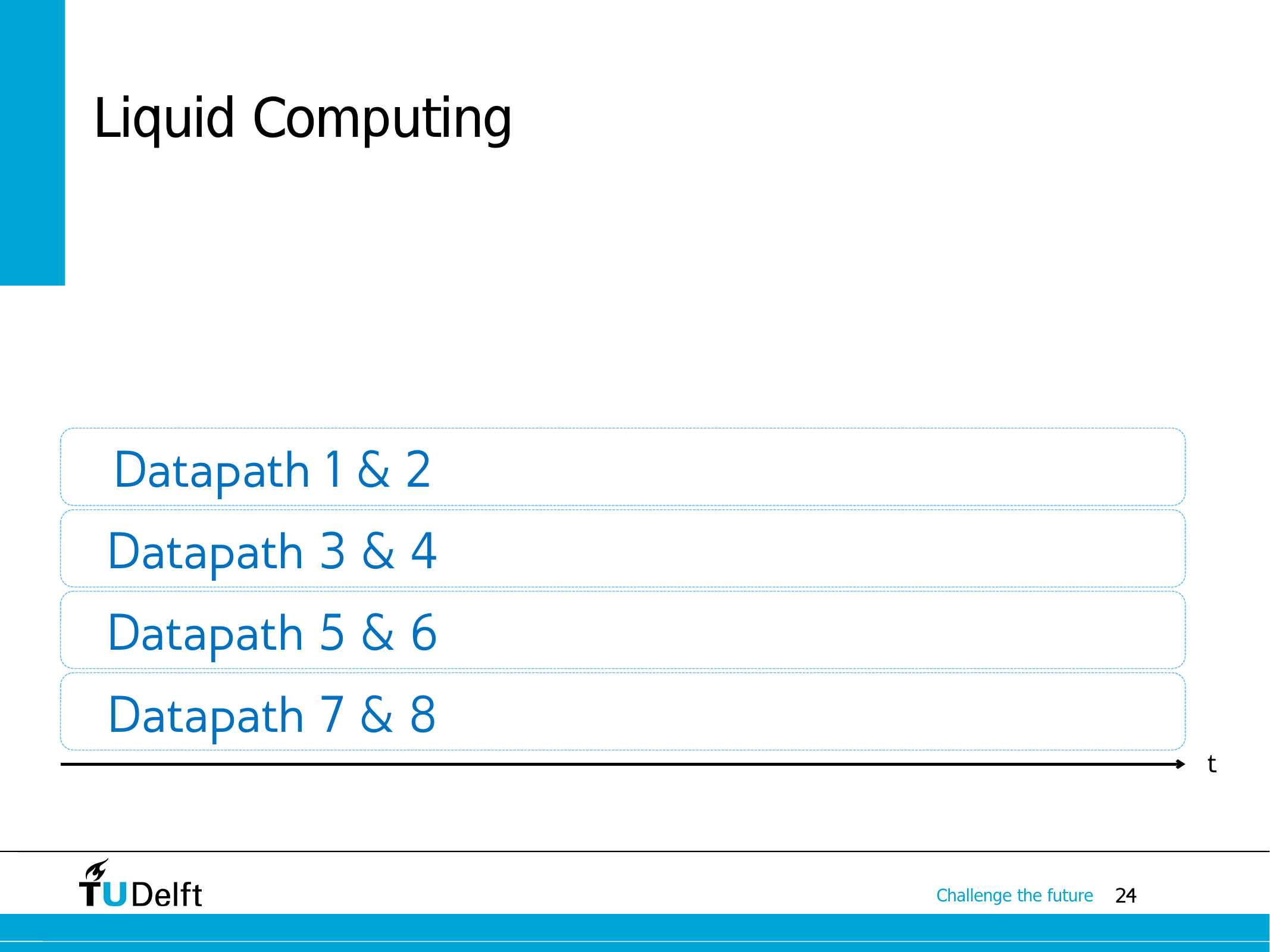

# Liquid Computing

Datapath 1 & 2

Datapath 3 & 4

Datapath 5 & 6

Datapath 7 & 8
t